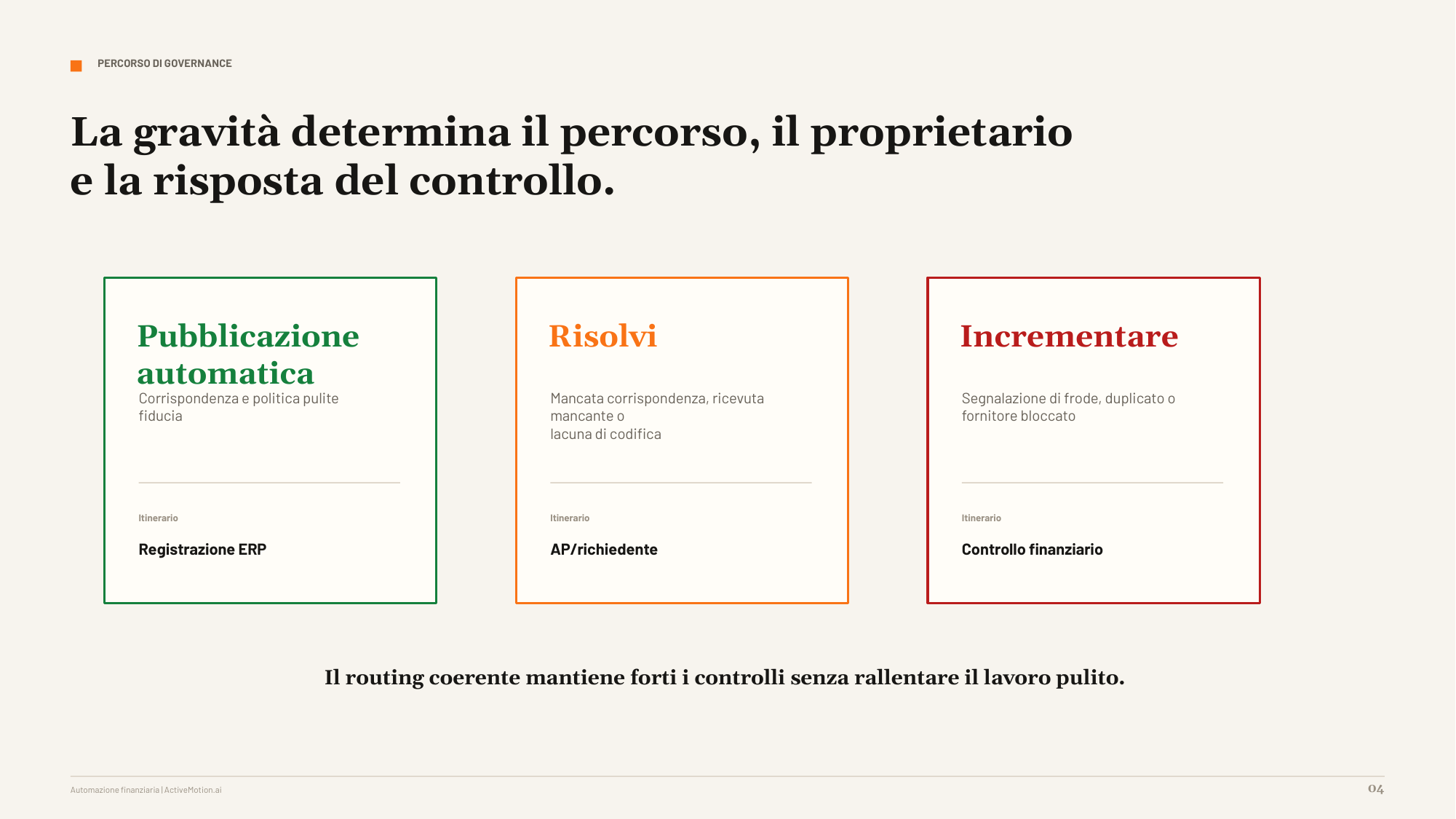

PERCORSO DI GOVERNANCE

La gravità determina il percorso, il proprietario e la risposta del controllo.

Pubblicazione automatica
Risolvi
Incrementare
Corrispondenza e politica pulite
fiducia
Mancata corrispondenza, ricevuta mancante o
lacuna di codifica
Segnalazione di frode, duplicato o
fornitore bloccato

Itinerario
Itinerario
Itinerario
Registrazione ERP
AP/richiedente
Controllo finanziario
Il routing coerente mantiene forti i controlli senza rallentare il lavoro pulito.

04
Automazione finanziaria | ActiveMotion.ai